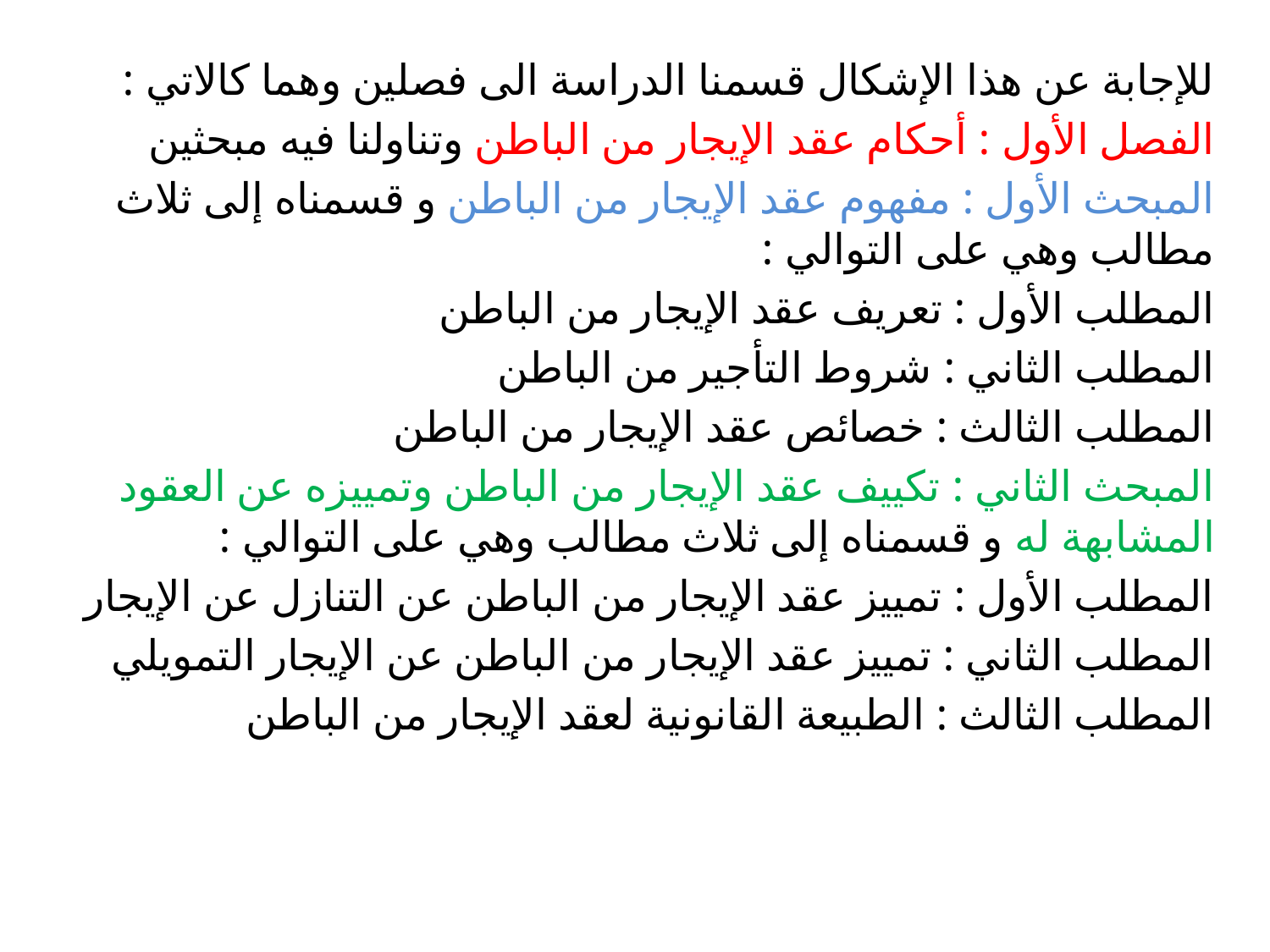

للإجابة عن هذا الإشكال قسمنا الدراسة الى فصلين وهما كالاتي :
الفصل الأول : أحكام عقد الإيجار من الباطن وتناولنا فيه مبحثين
المبحث الأول : مفهوم عقد الإيجار من الباطن و قسمناه إلى ثلاث مطالب وهي على التوالي :
المطلب الأول : تعريف عقد الإيجار من الباطن
المطلب الثاني : شروط التأجير من الباطن
المطلب الثالث : خصائص عقد الإيجار من الباطن
المبحث الثاني : تكييف عقد الإيجار من الباطن وتمييزه عن العقود المشابهة له و قسمناه إلى ثلاث مطالب وهي على التوالي :
المطلب الأول : تمييز عقد الإيجار من الباطن عن التنازل عن الإيجار
المطلب الثاني : تمييز عقد الإيجار من الباطن عن الإيجار التمويلي
المطلب الثالث : الطبيعة القانونية لعقد الإيجار من الباطن